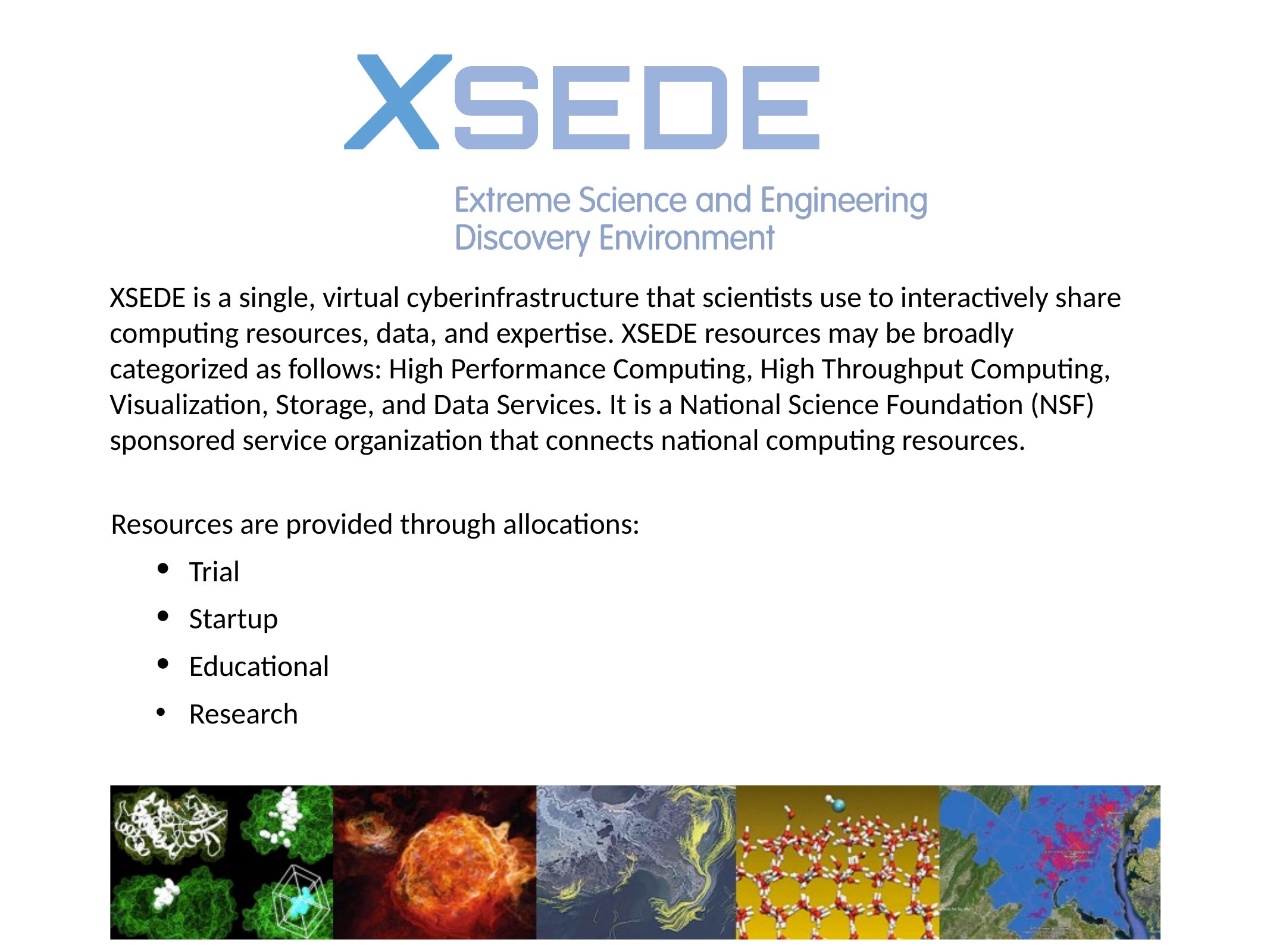

XSEDE is a single, virtual cyberinfrastructure that scientists use to interactively share computing resources, data, and expertise. XSEDE resources may be broadly categorized as follows: High Performance Computing, High Throughput Computing, Visualization, Storage, and Data Services. It is a National Science Foundation (NSF) sponsored service organization that connects national computing resources.

Resources are provided through allocations:
Trial
Startup
Educational
Research